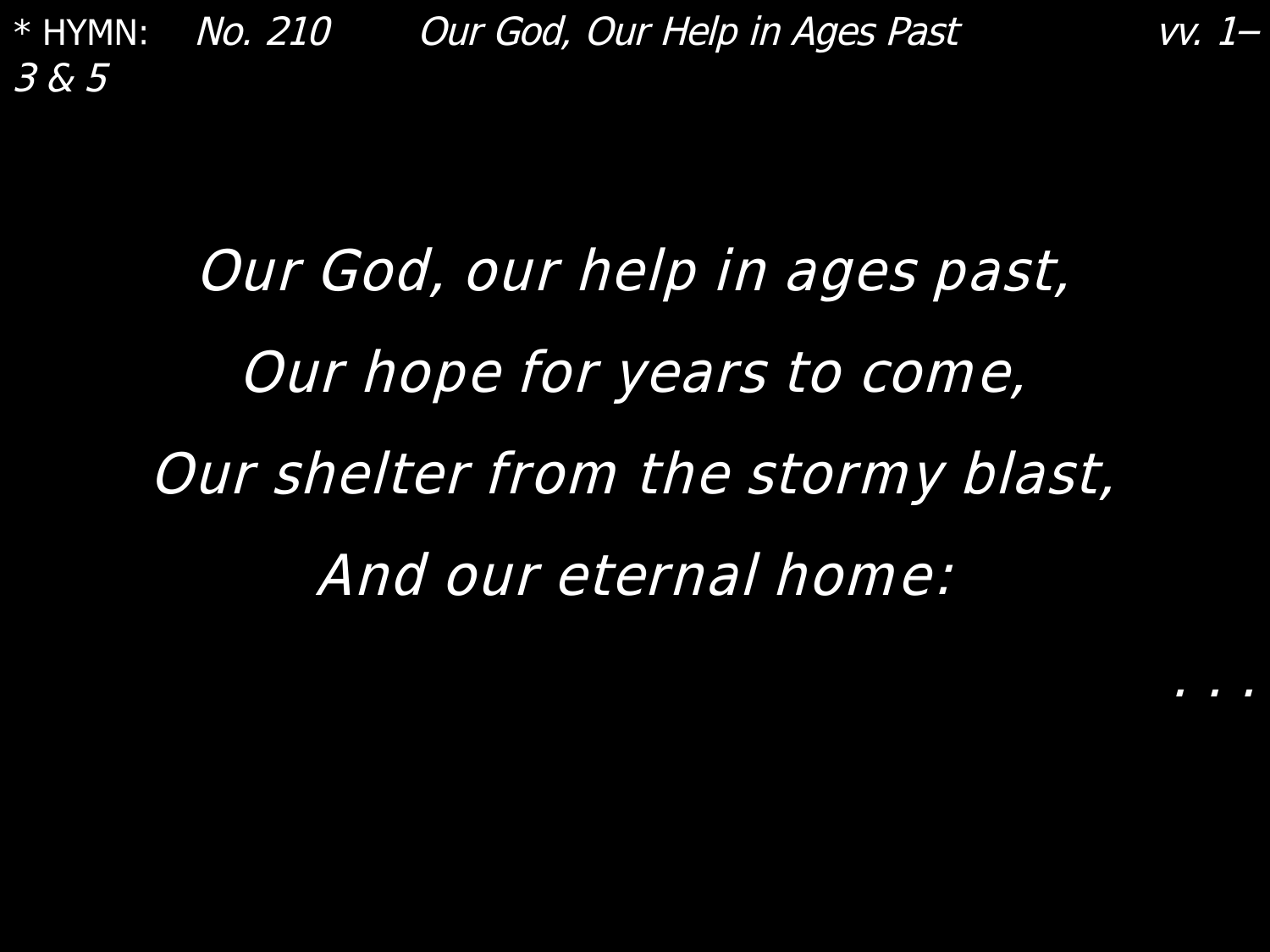

* HYMN:    No. 210	  Our God, Our Help in Ages Past		vv. 1–3 & 5

Our God, our help in ages past,
Our hope for years to come,
Our shelter from the stormy blast,
And our eternal home:
. . .